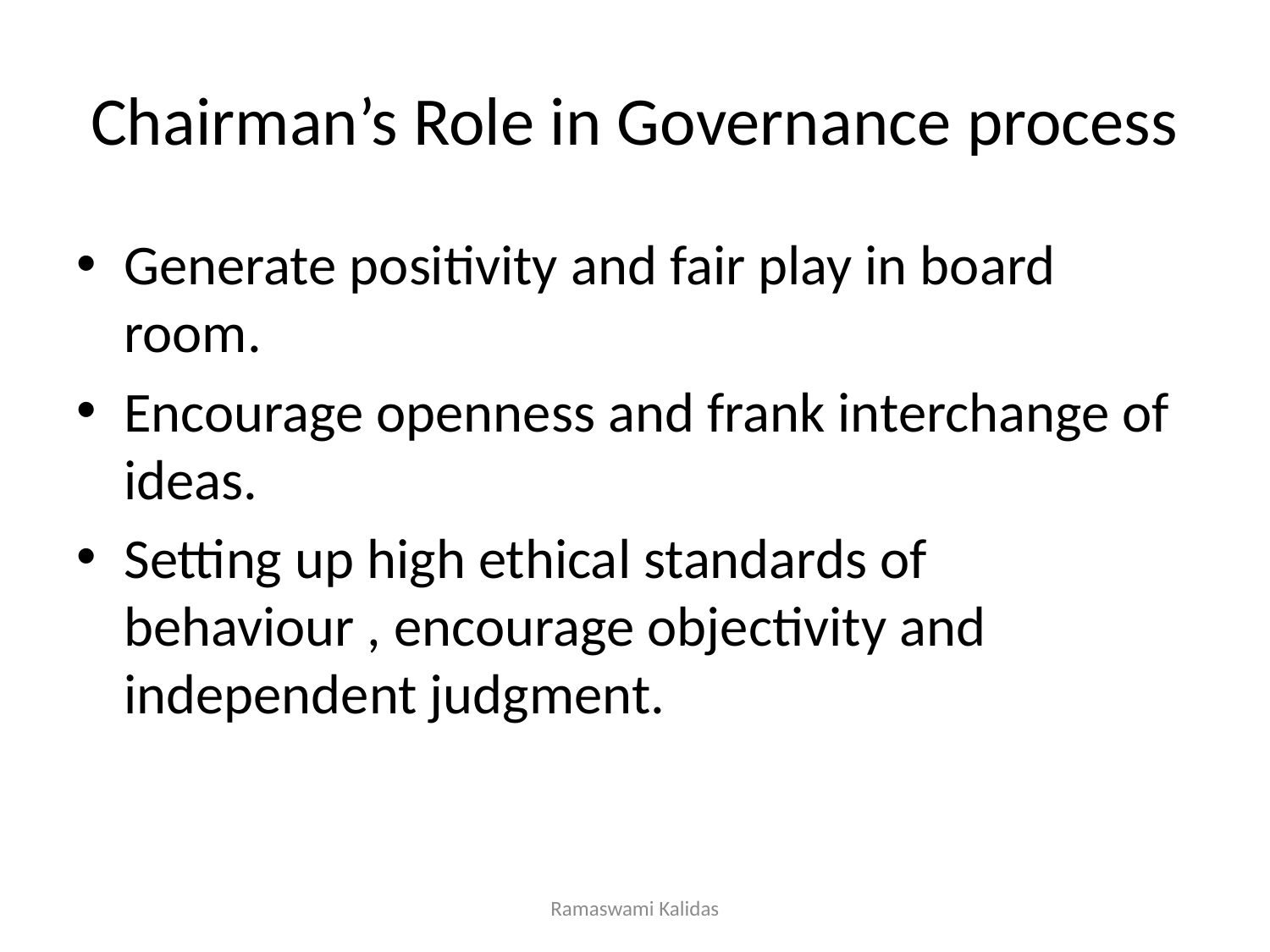

# Chairman’s Role in Governance process
Generate positivity and fair play in board room.
Encourage openness and frank interchange of ideas.
Setting up high ethical standards of behaviour , encourage objectivity and independent judgment.
Ramaswami Kalidas